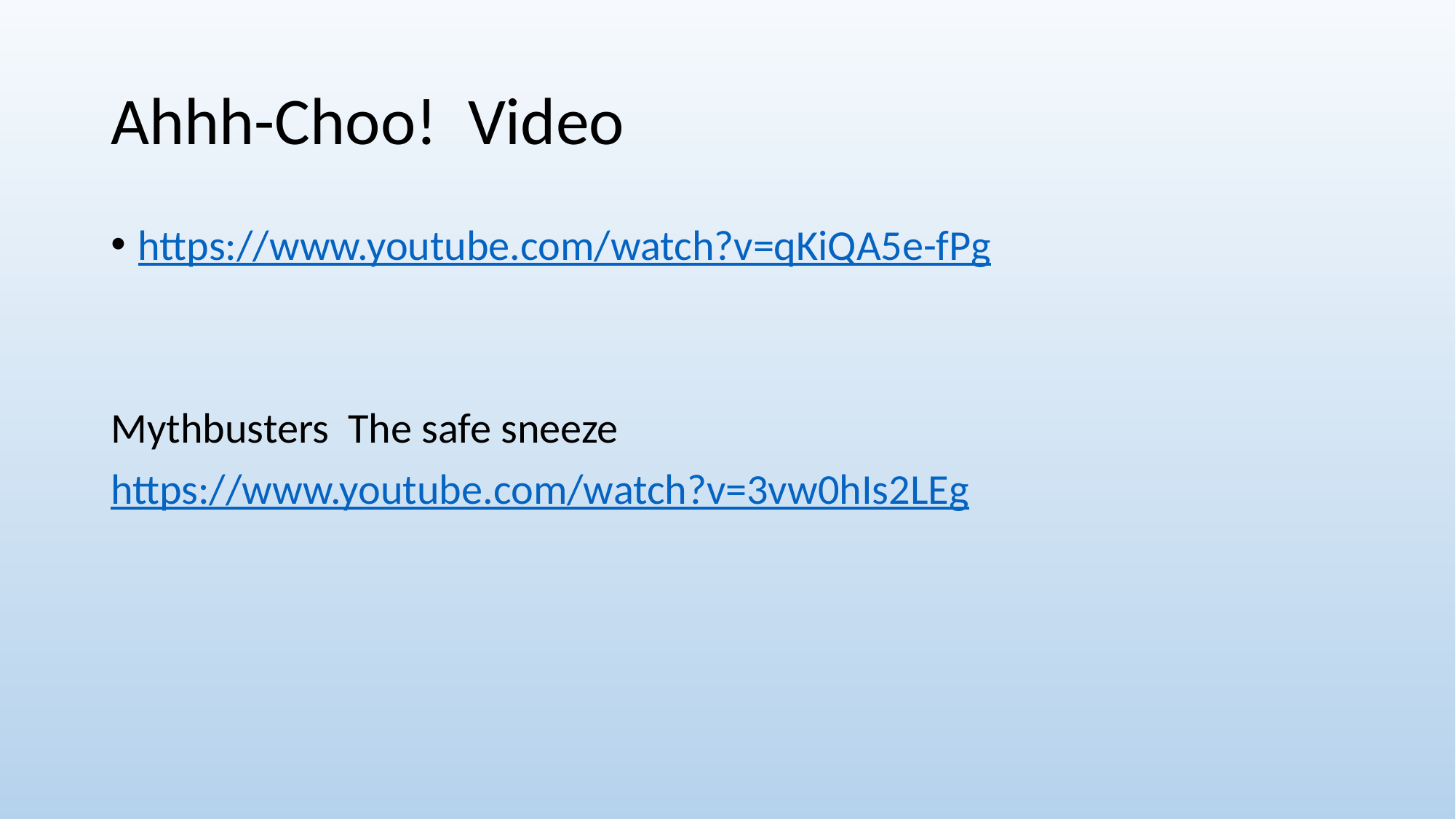

# Ahhh-Choo!  Video
https://www.youtube.com/watch?v=qKiQA5e-fPg

Mythbusters  The safe sneeze
https://www.youtube.com/watch?v=3vw0hIs2LEg